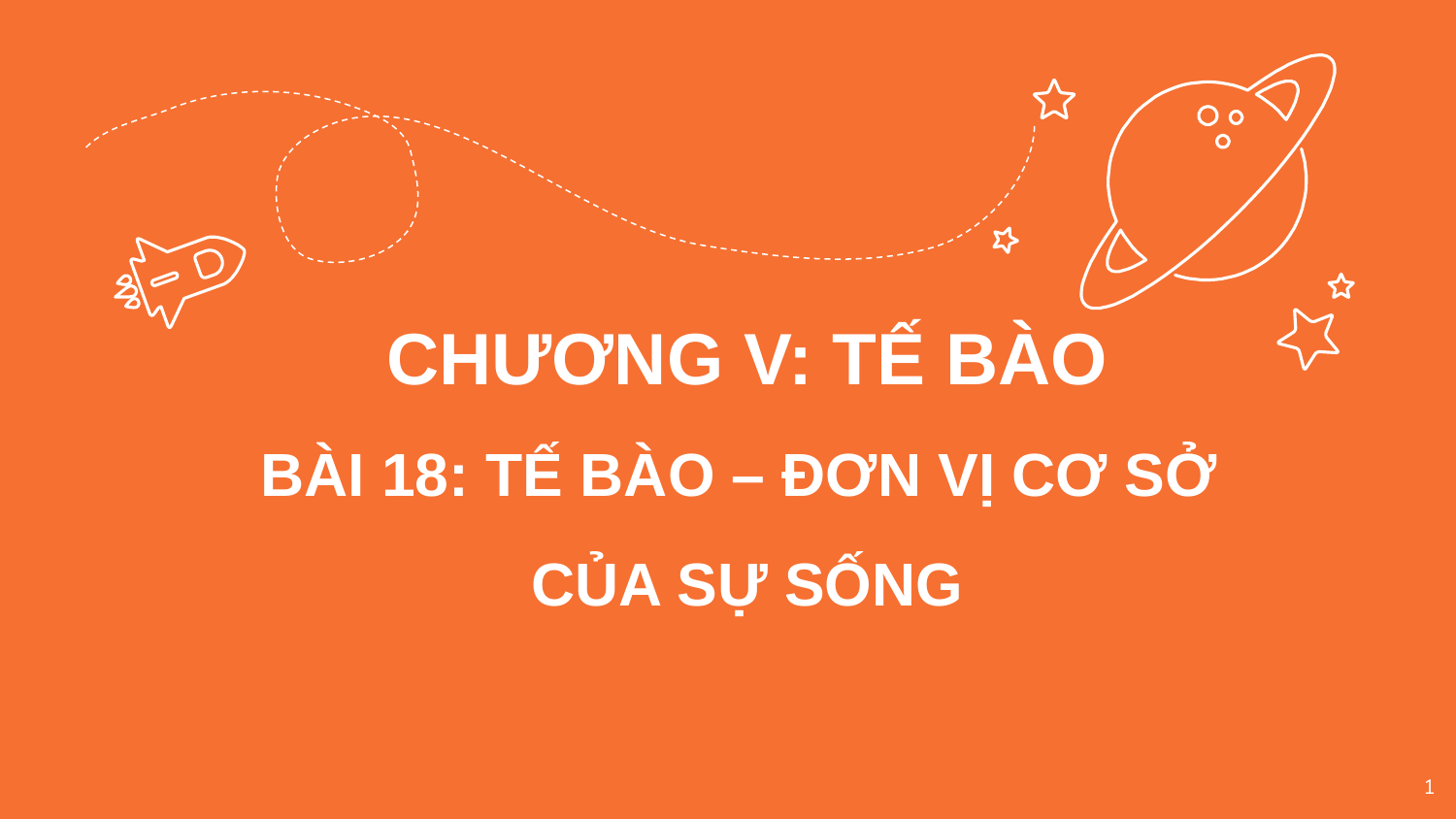

CHƯƠNG V: TẾ BÀO
BÀI 18: TẾ BÀO – ĐƠN VỊ CƠ SỞ
CỦA SỰ SỐNG

1